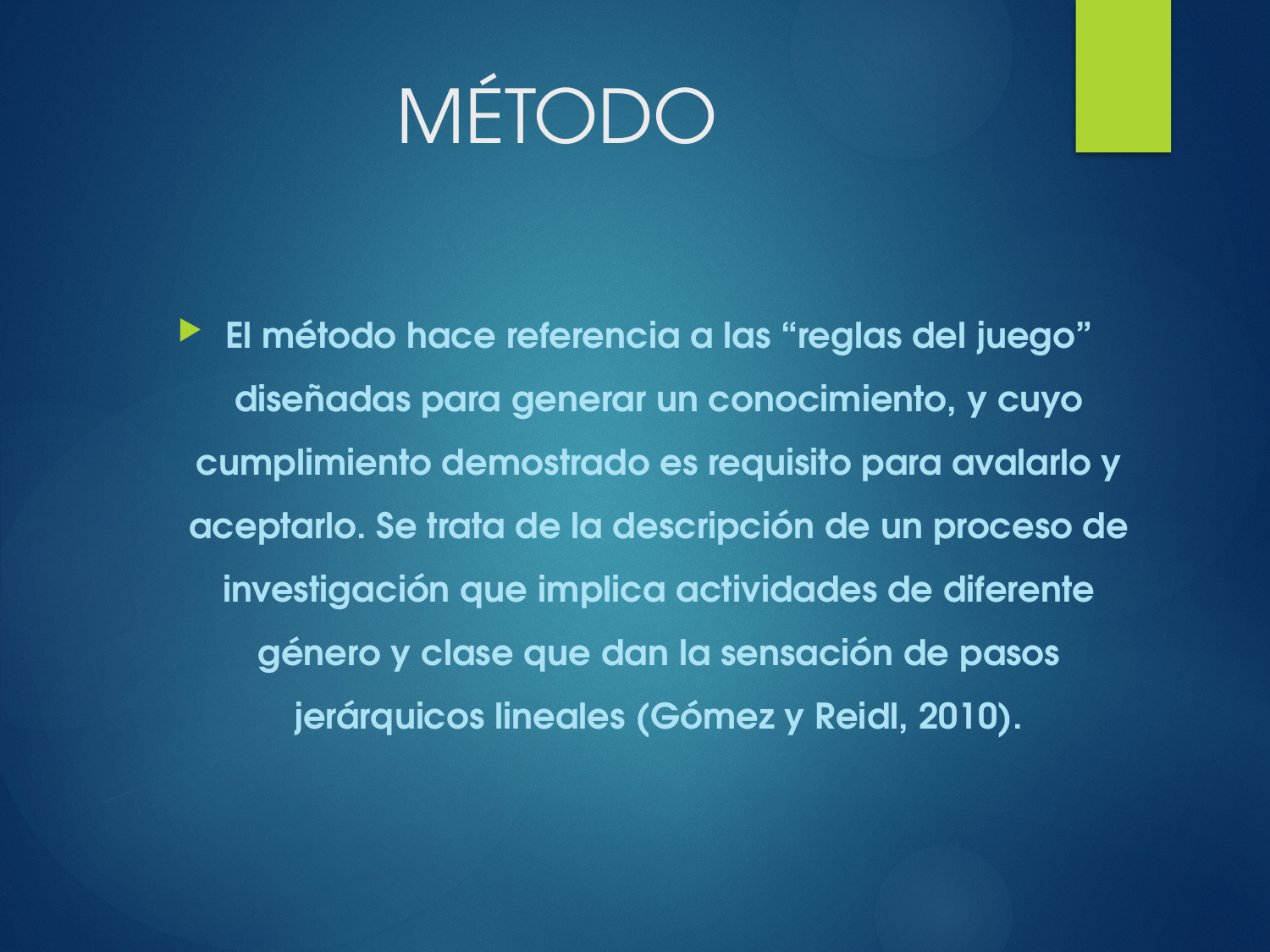

# MÉTODO
El método hace referencia a las “reglas del juego” diseñadas para generar un conocimiento, y cuyo cumplimiento demostrado es requisito para avalarlo y aceptarlo. Se trata de la descripción de un proceso de investigación que implica actividades de diferente género y clase que dan la sensación de pasos jerárquicos lineales (Gómez y Reidl, 2010).